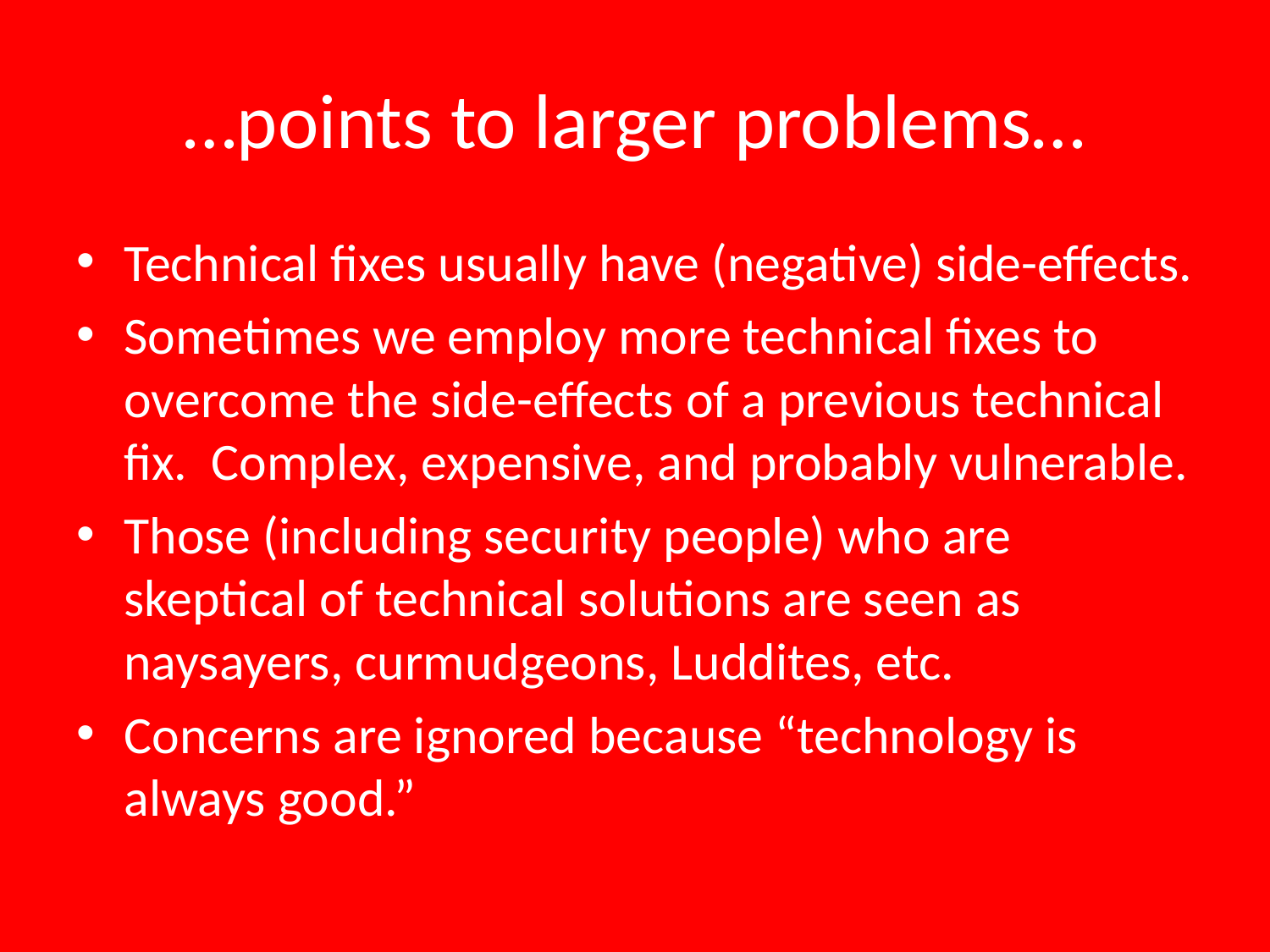

# …points to larger problems…
Technical fixes usually have (negative) side-effects.
Sometimes we employ more technical fixes to overcome the side-effects of a previous technical fix.  Complex, expensive, and probably vulnerable.
Those (including security people) who are skeptical of technical solutions are seen as naysayers, curmudgeons, Luddites, etc.
Concerns are ignored because “technology is always good.”